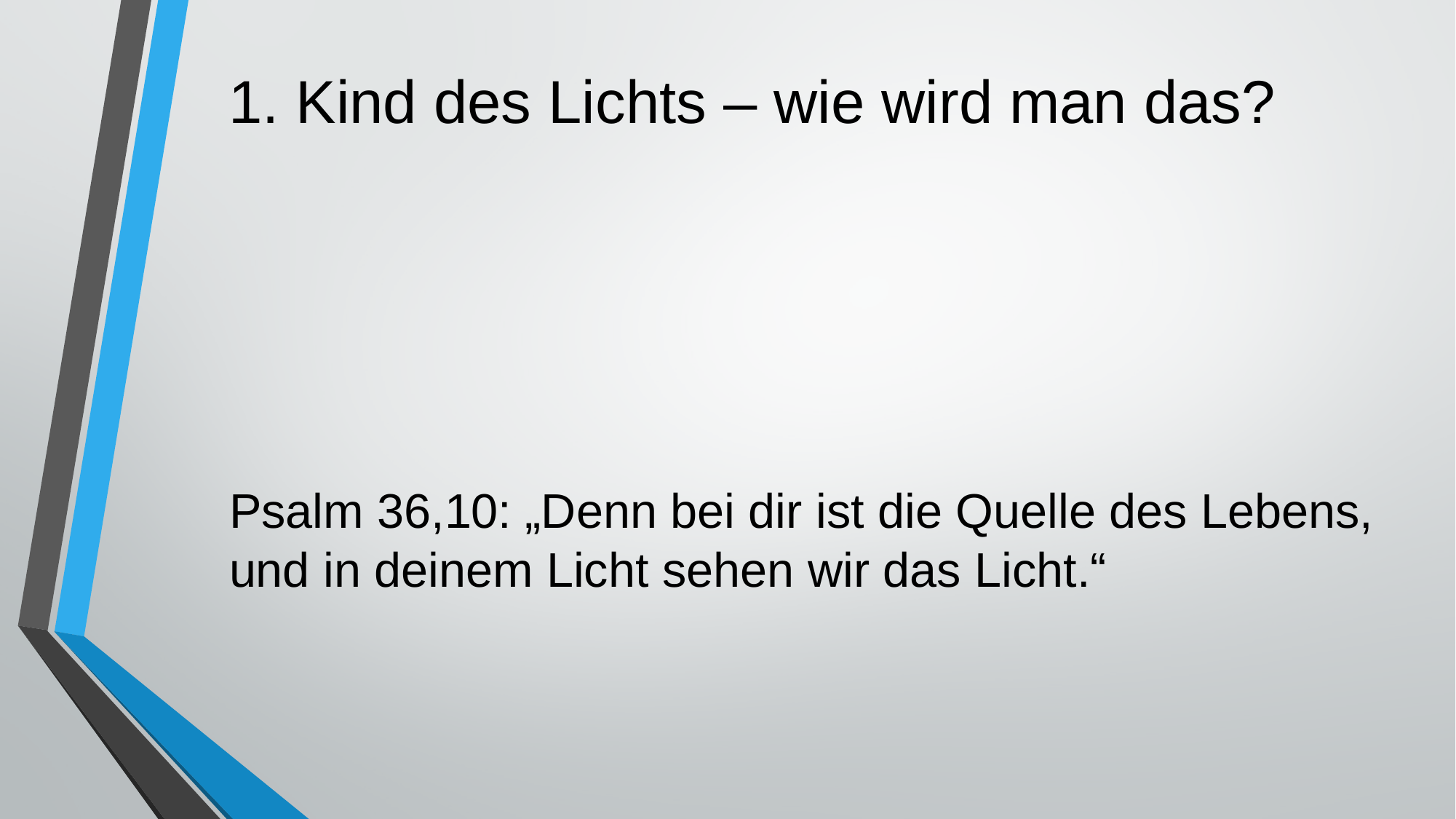

# 1. Kind des Lichts – wie wird man das?

Psalm 36,10: „Denn bei dir ist die Quelle des Lebens, und in deinem Licht sehen wir das Licht.“